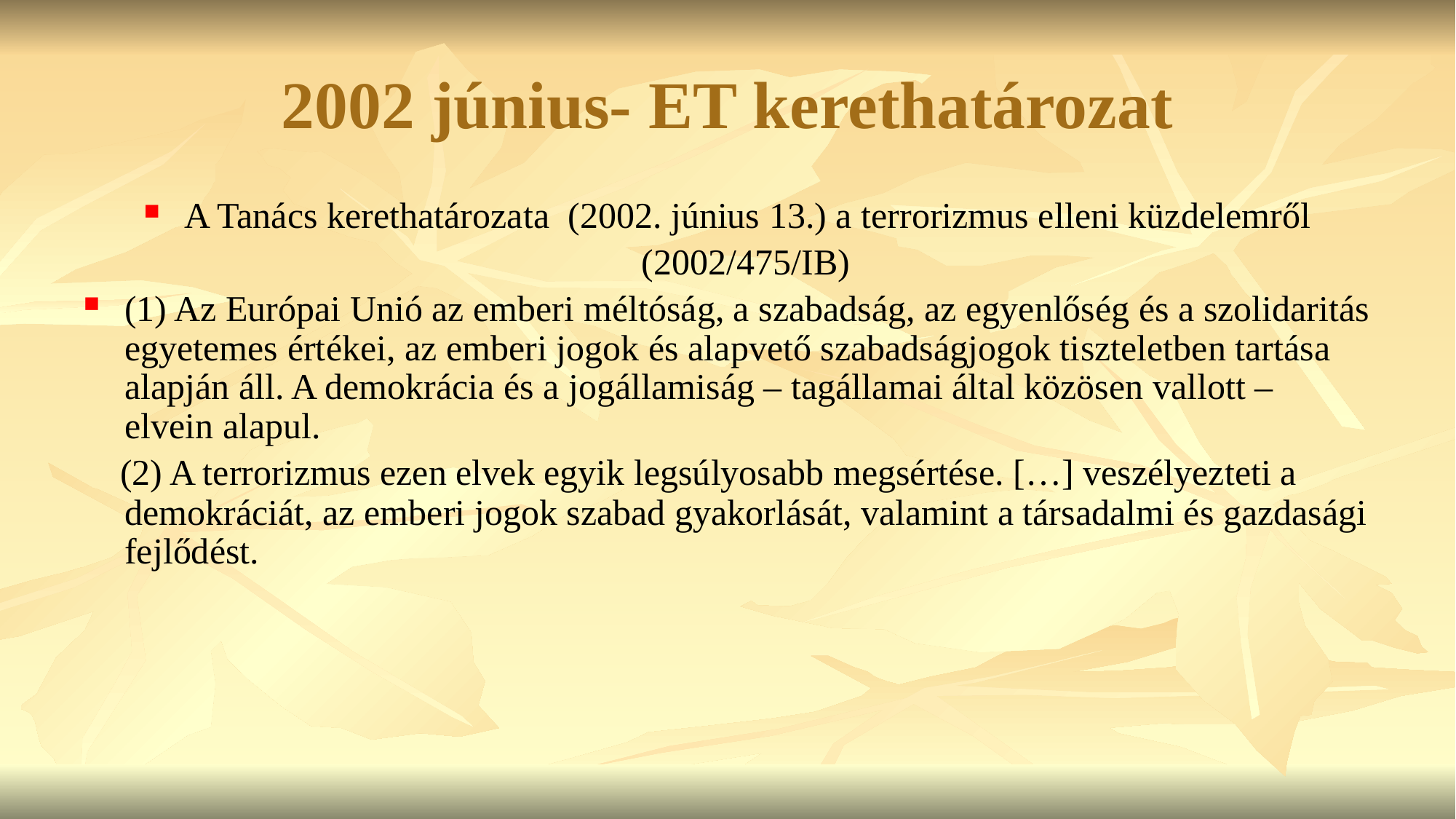

# 2002 június- ET kerethatározat
A Tanács kerethatározata  (2002. június 13.) a terrorizmus elleni küzdelemről
    (2002/475/IB)
(1) Az Európai Unió az emberi méltóság, a szabadság, az egyenlőség és a szolidaritás egyetemes értékei, az emberi jogok és alapvető szabadságjogok tiszteletben tartása alapján áll. A demokrácia és a jogállamiság – tagállamai által közösen vallott – elvein alapul.
    (2) A terrorizmus ezen elvek egyik legsúlyosabb megsértése. […] veszélyezteti a demokráciát, az emberi jogok szabad gyakorlását, valamint a társadalmi és gazdasági fejlődést.